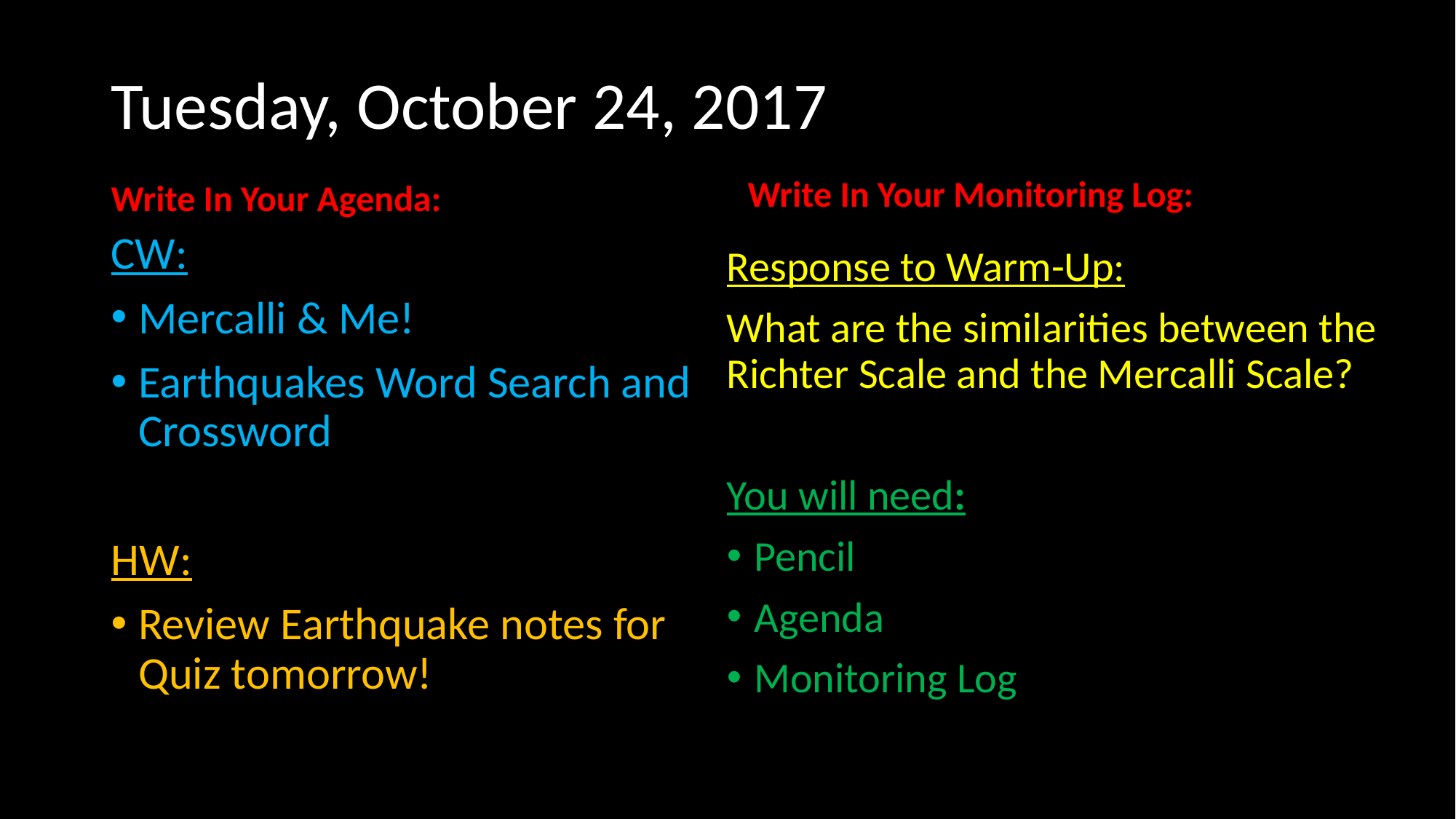

# Tuesday, October 24, 2017
Write In Your Agenda:
Write In Your Monitoring Log:
CW:
Mercalli & Me!
Earthquakes Word Search and Crossword

HW:
Review Earthquake notes for Quiz tomorrow!
Response to Warm-Up:
What are the similarities between the Richter Scale and the Mercalli Scale?

You will need:
Pencil
Agenda
Monitoring Log